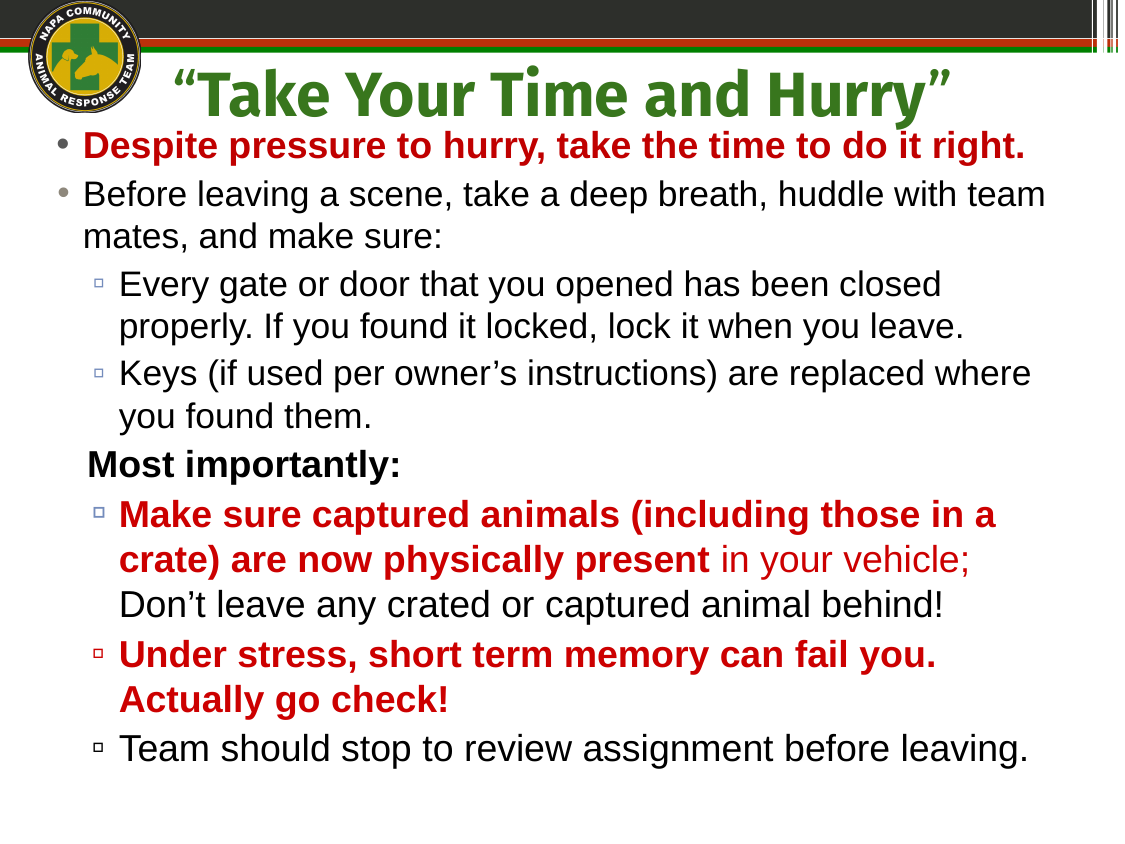

“Take Your Time and Hurry”
Despite pressure to hurry, take the time to do it right.
Before leaving a scene, take a deep breath, huddle with team mates, and make sure:
Every gate or door that you opened has been closed properly. If you found it locked, lock it when you leave.
Keys (if used per owner’s instructions) are replaced where you found them.
Most importantly:
Make sure captured animals (including those in a crate) are now physically present in your vehicle;
Don’t leave any crated or captured animal behind!
Under stress, short term memory can fail you. Actually go check!
Team should stop to review assignment before leaving.